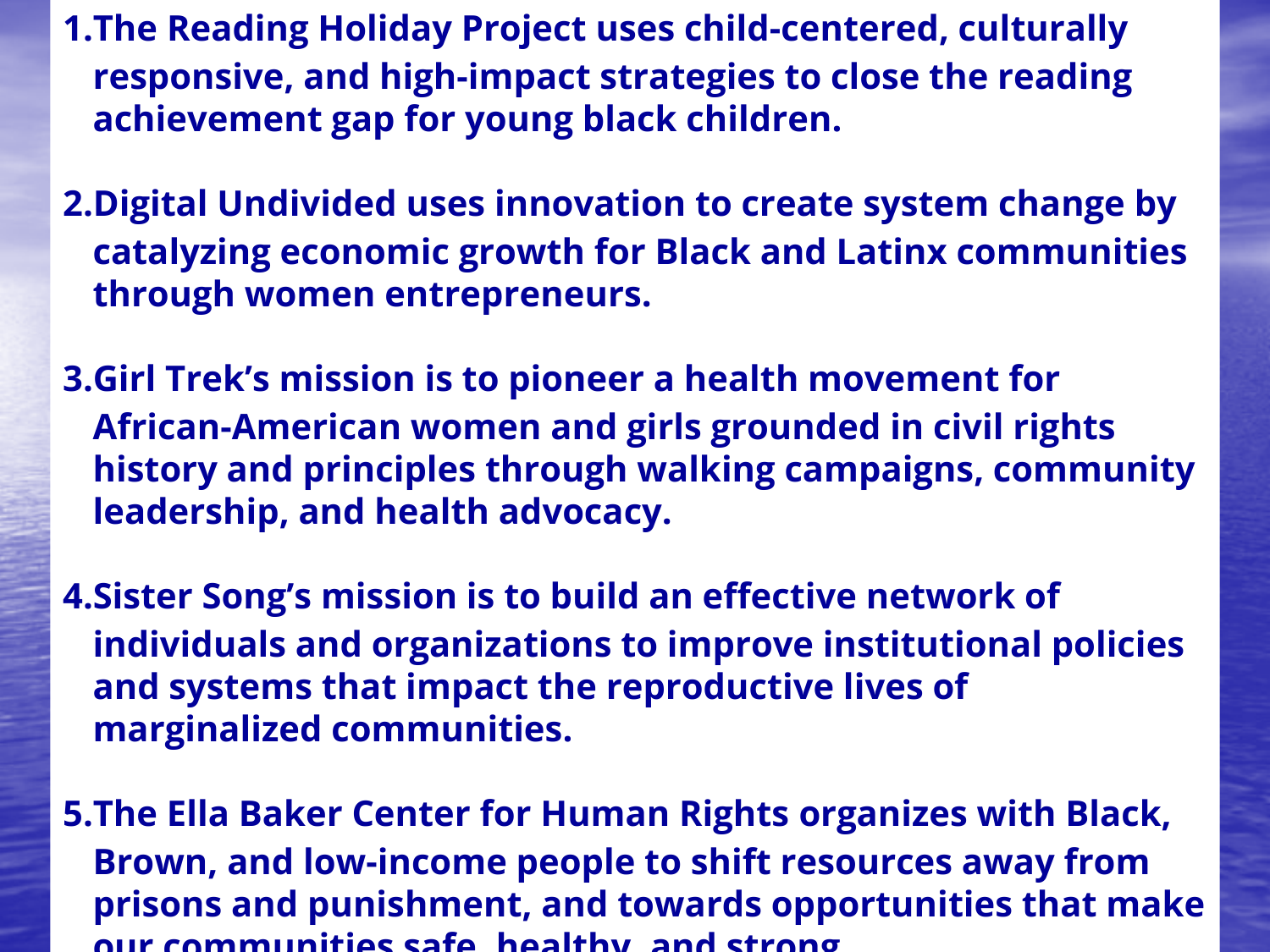

The Reading Holiday Project uses child-centered, culturally responsive, and high-impact strategies to close the reading achievement gap for young black children.
Digital Undivided uses innovation to create system change by catalyzing economic growth for Black and Latinx communities through women entrepreneurs.
Girl Trek’s mission is to pioneer a health movement for African-American women and girls grounded in civil rights history and principles through walking campaigns, community leadership, and health advocacy.
Sister Song’s mission is to build an effective network of individuals and organizations to improve institutional policies and systems that impact the reproductive lives of marginalized communities.
The Ella Baker Center for Human Rights organizes with Black, Brown, and low-income people to shift resources away from prisons and punishment, and towards opportunities that make our communities safe, healthy, and strong.
MIssion & Leadership